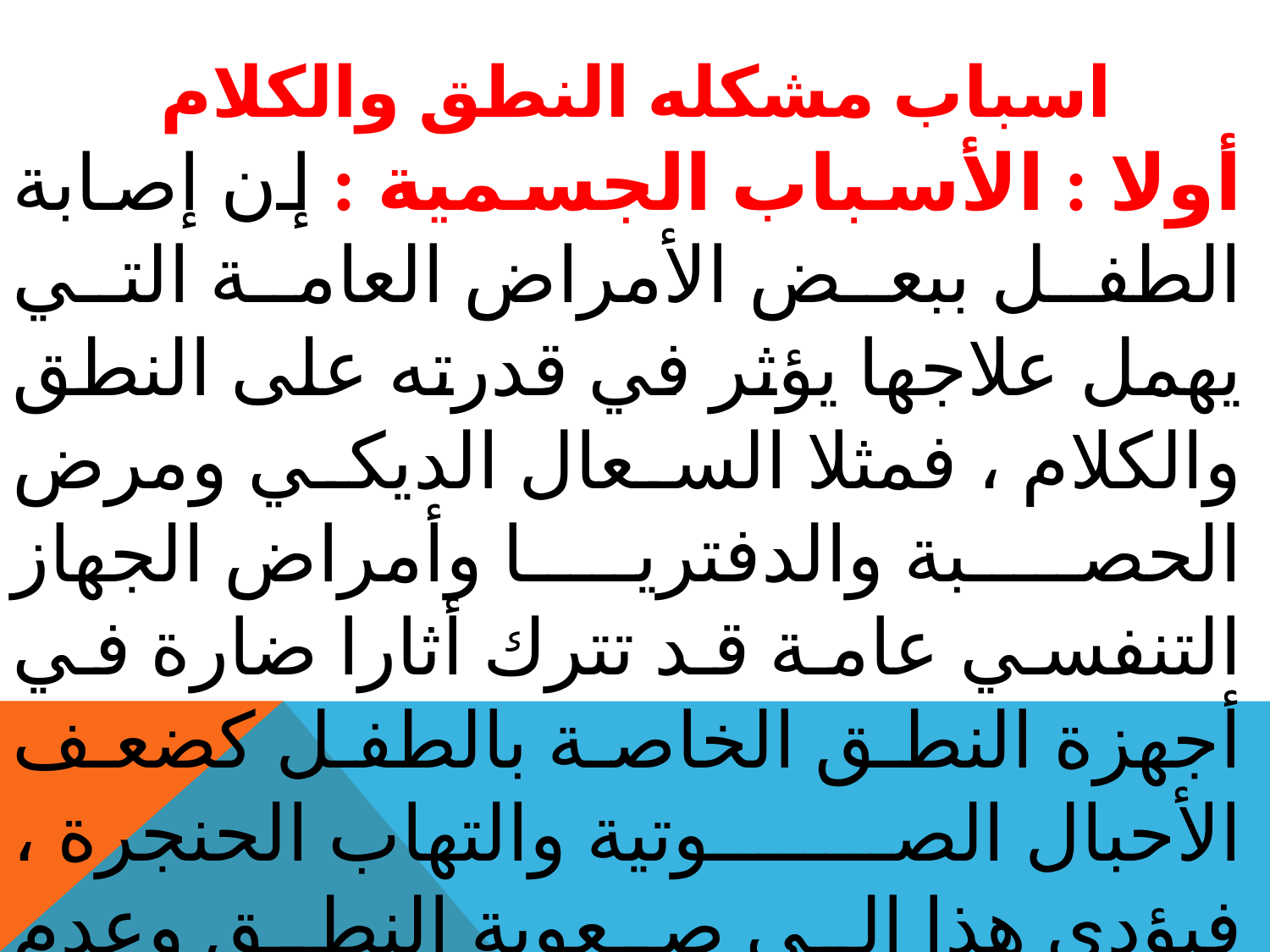

# اسباب مشكله النطق والكلام
أولا : الأسباب الجسمية : إن إصابة الطفل ببعض الأمراض العامة التي يهمل علاجها يؤثر في قدرته على النطق والكلام ، فمثلا السعال الديكي ومرض الحصبة والدفتريا وأمراض الجهاز التنفسي عامة قد تترك أثارا ضارة في أجهزة النطق الخاصة بالطفل كضعف الأحبال الصوتية والتهاب الحنجرة ، فيؤدي هذا إلى صعوبة النطق وعدم إمكان التحكم في إخراج الأصوات ، فيكرر الطفل نطق الحرف الأول من الكلمة عدة مرات ثم ينطق بعدها الكلمة .